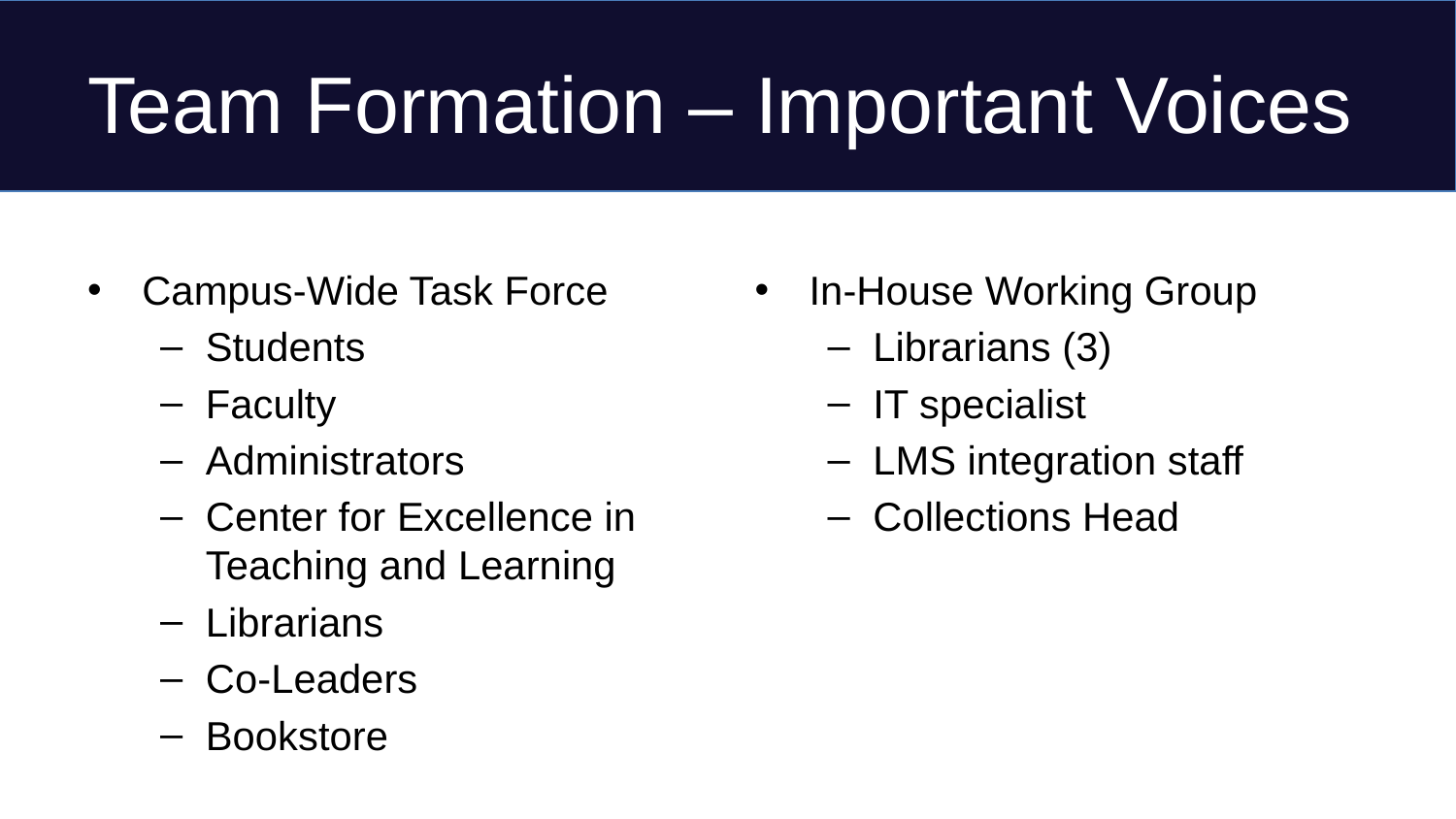

# Team Formation – Important Voices
Campus-Wide Task Force
Students
Faculty
Administrators
Center for Excellence in Teaching and Learning
Librarians
Co-Leaders
Bookstore

In-House Working Group
Librarians (3)
IT specialist
LMS integration staff
Collections Head